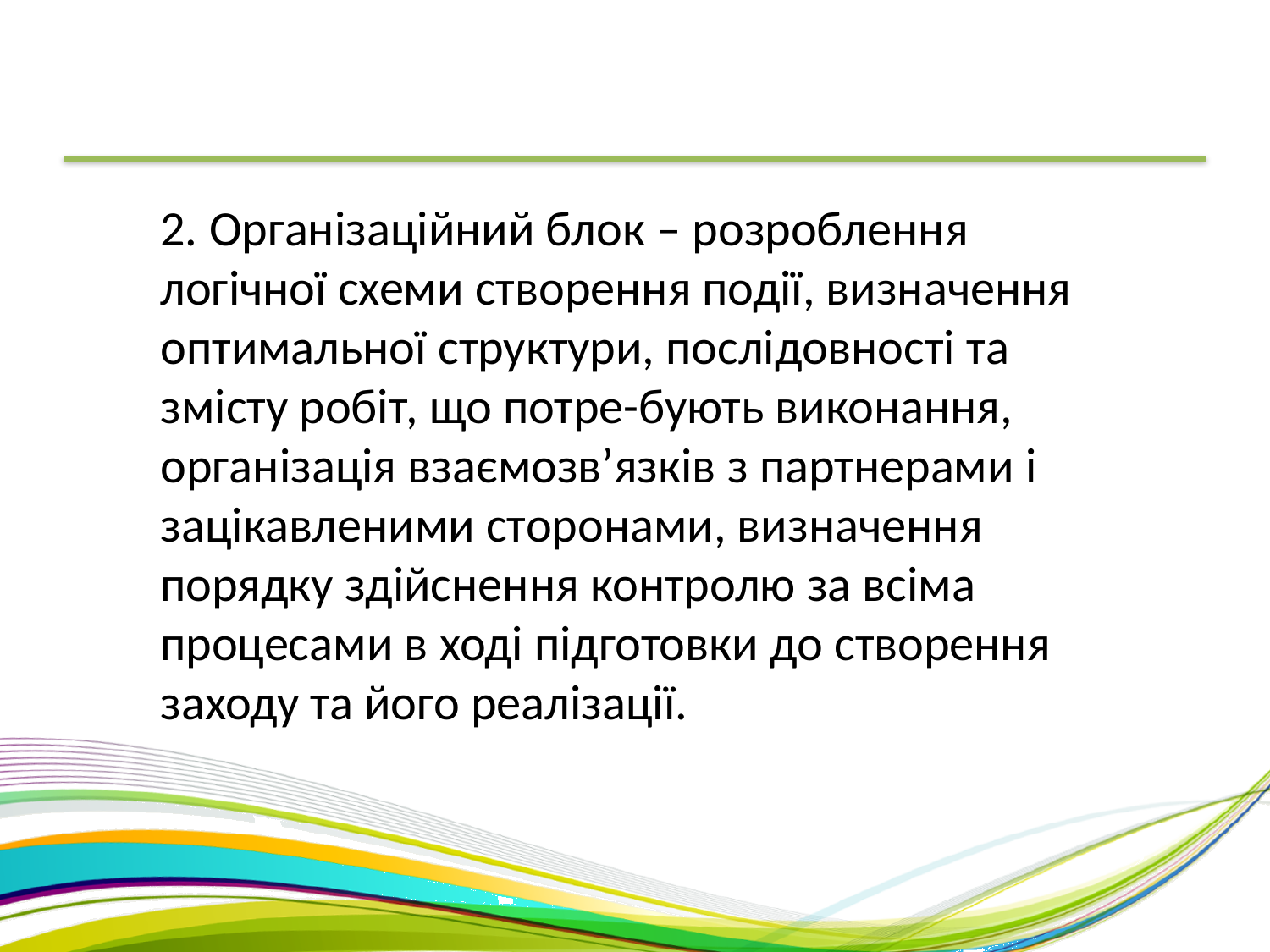

2. Організаційний блок – розроблення логічної схеми створення події, визначення оптимальної структури, послідовності та змісту робіт, що потре-бують виконання, організація взаємозв’язків з партнерами і зацікавленими сторонами, визначення порядку здійснення контролю за всіма процесами в ході підготовки до створення заходу та його реалізації.